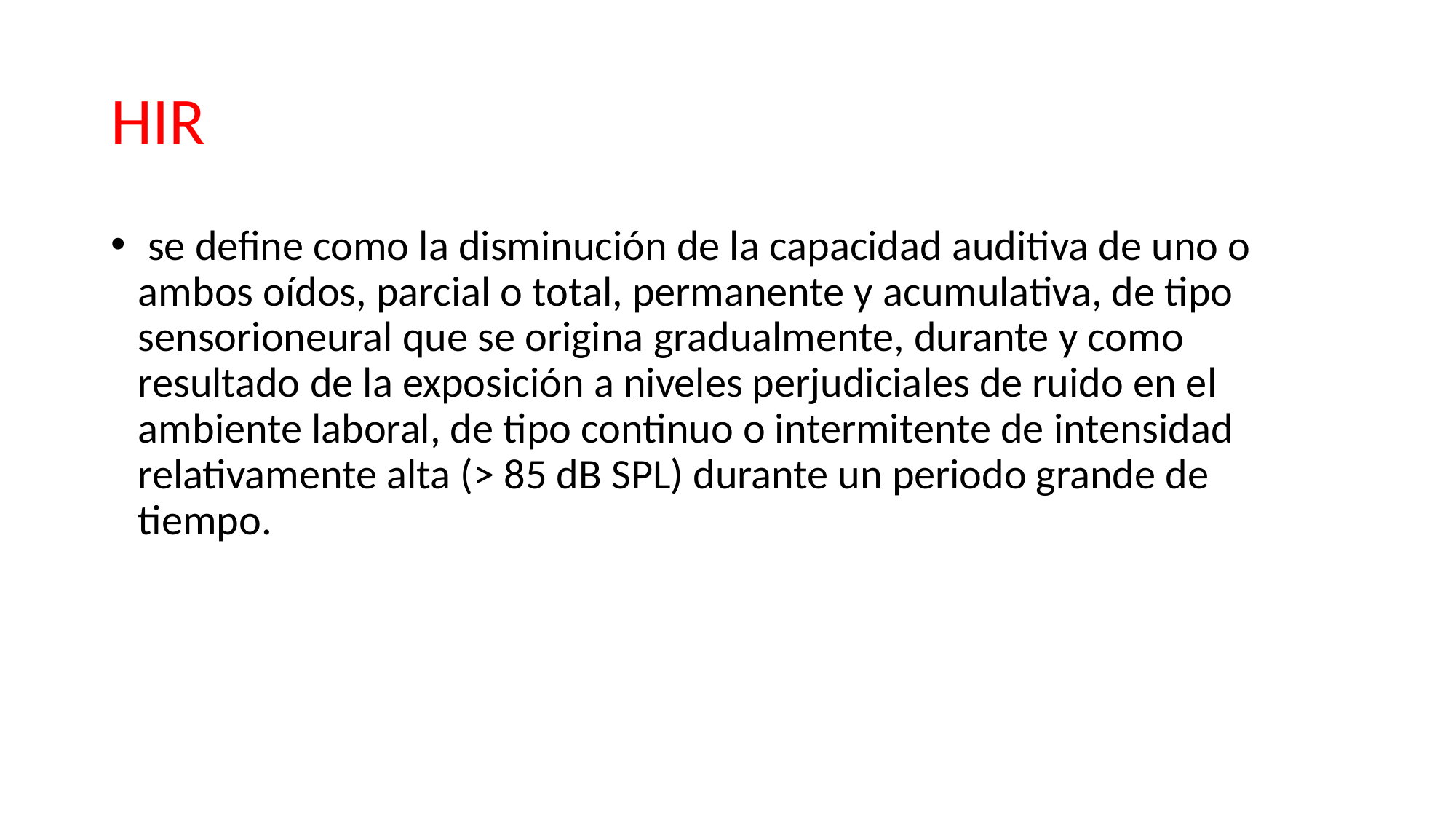

# HIR
 se define como la disminución de la capacidad auditiva de uno o ambos oídos, parcial o total, permanente y acumulativa, de tipo sensorioneural que se origina gradualmente, durante y como resultado de la exposición a niveles perjudiciales de ruido en el ambiente laboral, de tipo continuo o intermitente de intensidad relativamente alta (> 85 dB SPL) durante un periodo grande de tiempo.